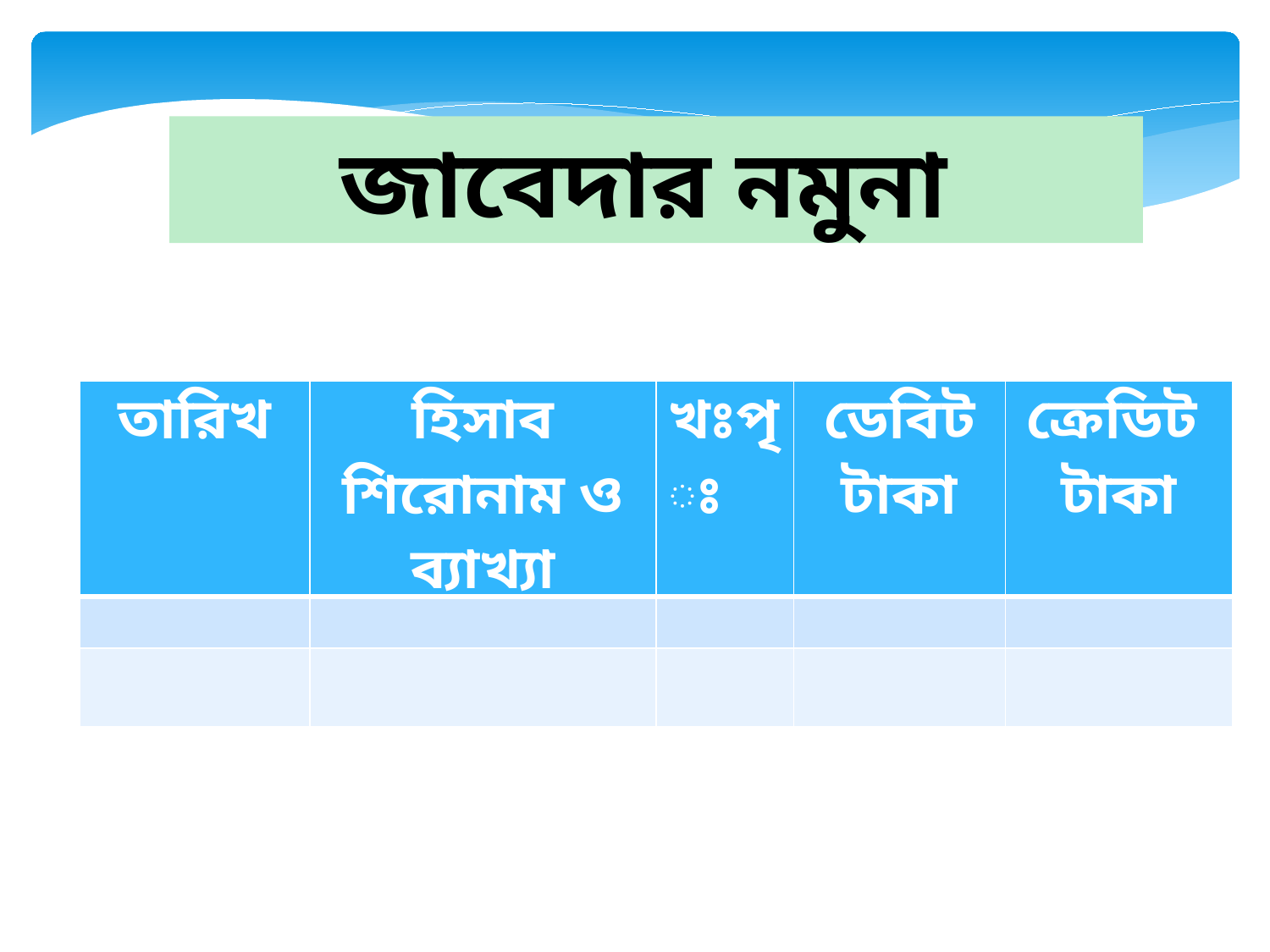

জাবেদার নমুনা
| তারিখ | হিসাব শিরোনাম ও ব্যাখ্যা | খঃপৃঃ | ডেবিট টাকা | ক্রেডিট টাকা |
| --- | --- | --- | --- | --- |
|  |  |  |  |  |
|  |  |  |  |  |